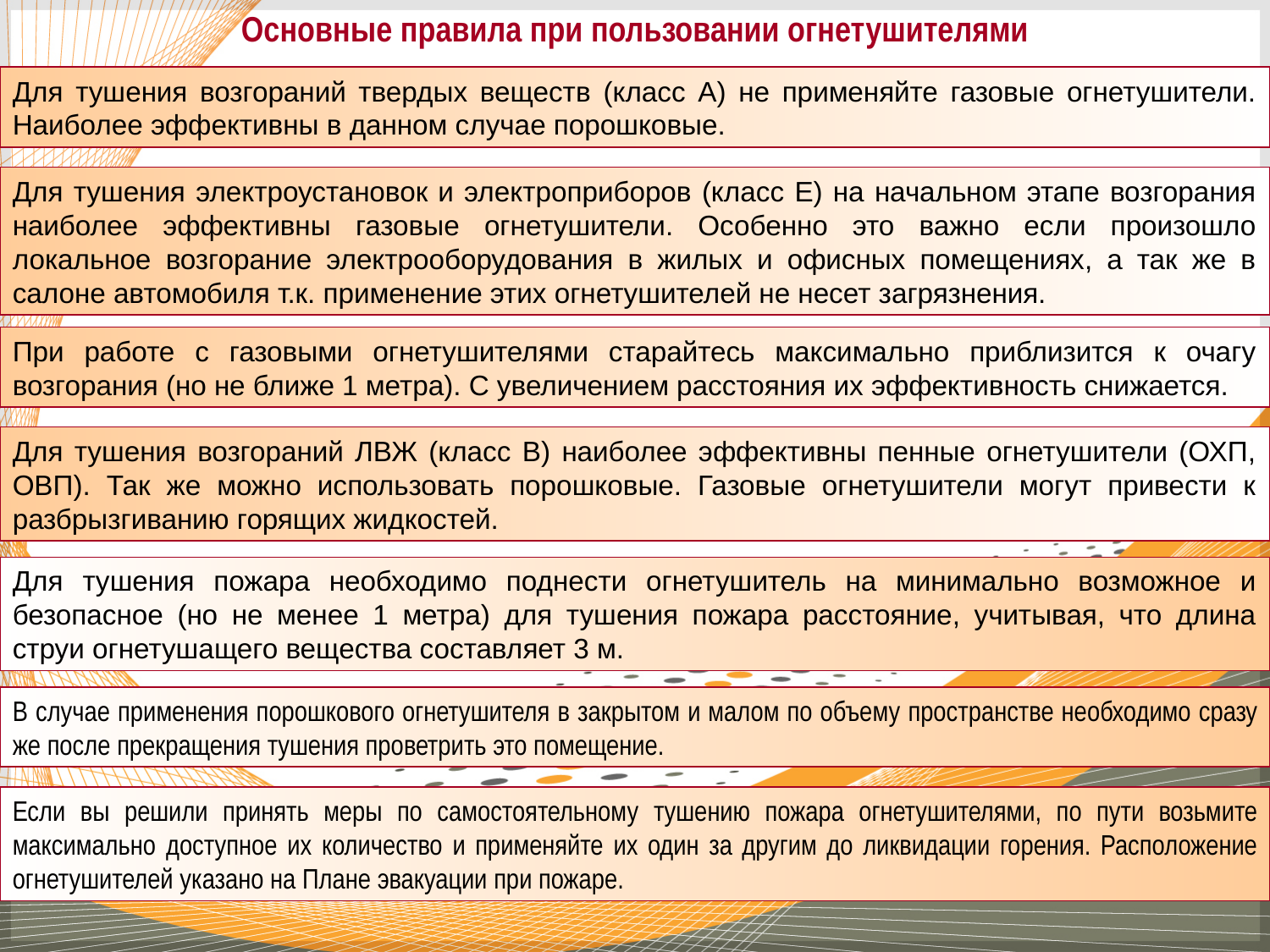

Основные правила при пользовании огнетушителями
Для тушения возгораний твердых веществ (класс А) не применяйте газовые огнетушители. Наиболее эффективны в данном случае порошковые.
Для тушения электроустановок и электроприборов (класс Е) на начальном этапе возгорания наиболее эффективны газовые огнетушители. Особенно это важно если произошло локальное возгорание электрооборудования в жилых и офисных помещениях, а так же в салоне автомобиля т.к. применение этих огнетушителей не несет загрязнения.
При работе с газовыми огнетушителями старайтесь максимально приблизится к очагу возгорания (но не ближе 1 метра). С увеличением расстояния их эффективность снижается.
Для тушения возгораний ЛВЖ (класс В) наиболее эффективны пенные огнетушители (ОХП, ОВП). Так же можно использовать порошковые. Газовые огнетушители могут привести к разбрызгиванию горящих жидкостей.
Для тушения пожара необходимо поднести огнетушитель на минимально возможное и безопасное (но не менее 1 метра) для тушения пожара расстояние, учитывая, что длина струи огнетушащего вещества составляет 3 м.
В случае применения порошкового огнетушителя в закрытом и малом по объему пространстве необходимо сразу же после прекращения тушения проветрить это помещение.
Если вы решили принять меры по самостоятельному тушению пожара огнетушителями, по пути возьмите максимально доступное их количество и применяйте их один за другим до ликвидации горения. Расположение огнетушителей указано на Плане эвакуации при пожаре.